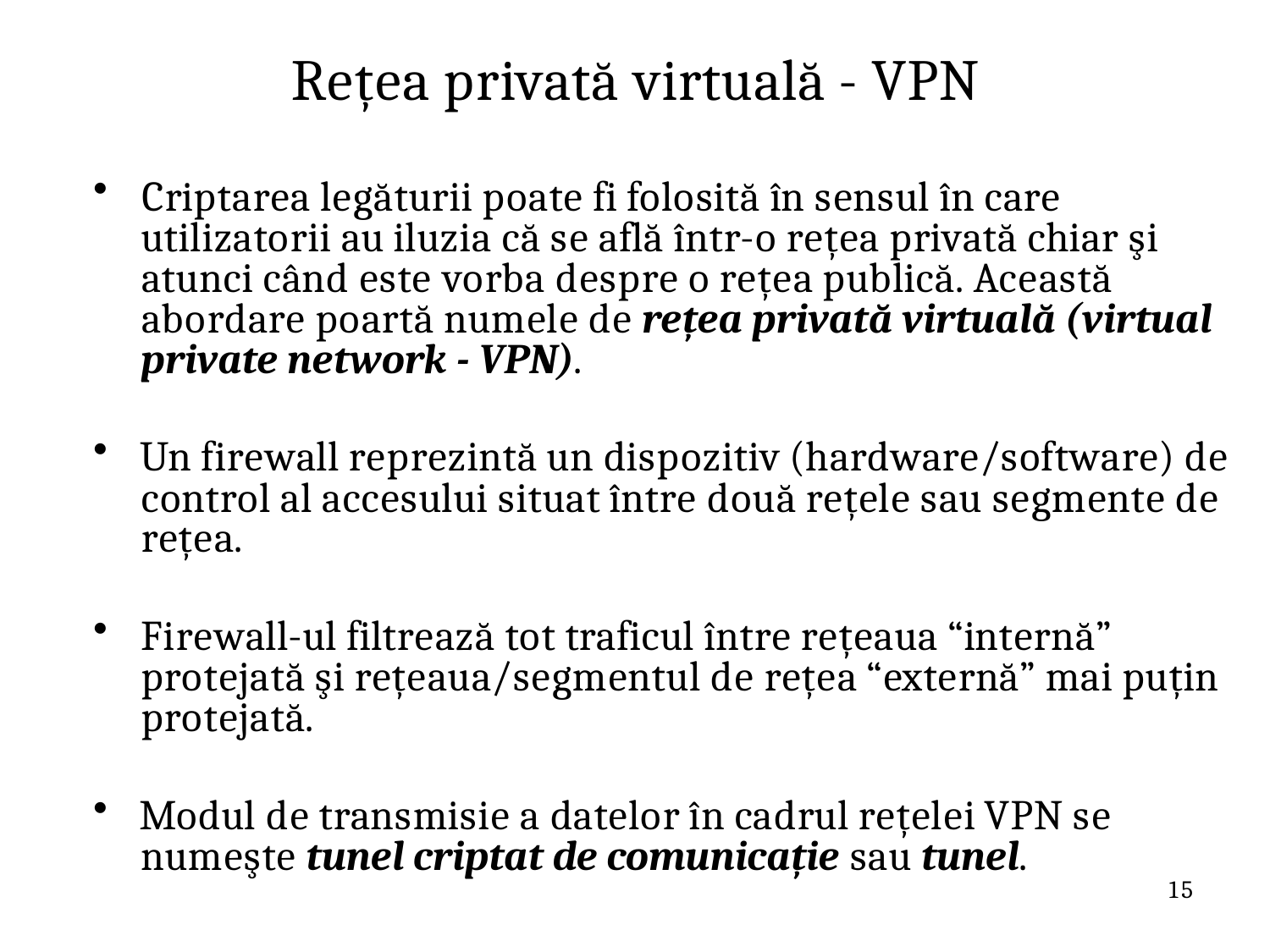

# Reţea privată virtuală - VPN
Criptarea legăturii poate fi folosită în sensul în care utilizatorii au iluzia că se află într-o reţea privată chiar şi atunci când este vorba despre o reţea publică. Această abordare poartă numele de reţea privată virtuală (virtual private network - VPN).

Un firewall reprezintă un dispozitiv (hardware/software) de control al accesului situat între două reţele sau segmente de reţea.

Firewall-ul filtrează tot traficul între reţeaua “internă” protejată şi reţeaua/segmentul de reţea “externă” mai puţin protejată.

Modul de transmisie a datelor în cadrul reţelei VPN se numeşte tunel criptat de comunicaţie sau tunel.

15